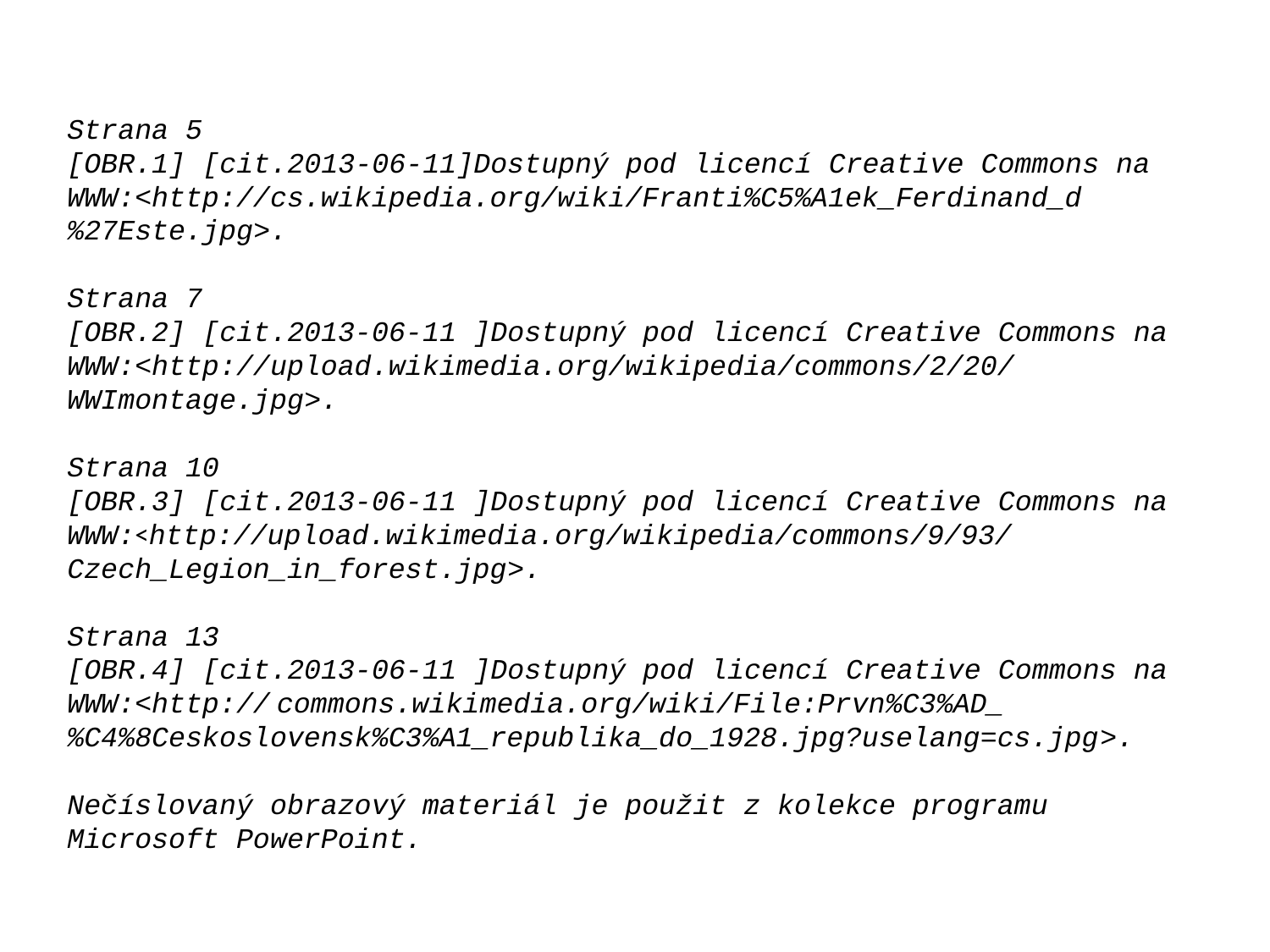

Strana 5
[OBR.1] [cit.2013-06-11]Dostupný pod licencí Creative Commons na
WWW:<http://cs.wikipedia.org/wiki/Franti%C5%A1ek_Ferdinand_d%27Este.jpg>.

Strana 7
[OBR.2] [cit.2013-06-11 ]Dostupný pod licencí Creative Commons na
WWW:<http://upload.wikimedia.org/wikipedia/commons/2/20/WWImontage.jpg>.

Strana 10
[OBR.3] [cit.2013-06-11 ]Dostupný pod licencí Creative Commons na
WWW:<http://upload.wikimedia.org/wikipedia/commons/9/93/Czech_Legion_in_forest.jpg>.

Strana 13
[OBR.4] [cit.2013-06-11 ]Dostupný pod licencí Creative Commons na
WWW:<http:// commons.wikimedia.org/wiki/File:Prvn%C3%AD_%C4%8Ceskoslovensk%C3%A1_republika_do_1928.jpg?uselang=cs.jpg>.

Nečíslovaný obrazový materiál je použit z kolekce programu Microsoft PowerPoint.